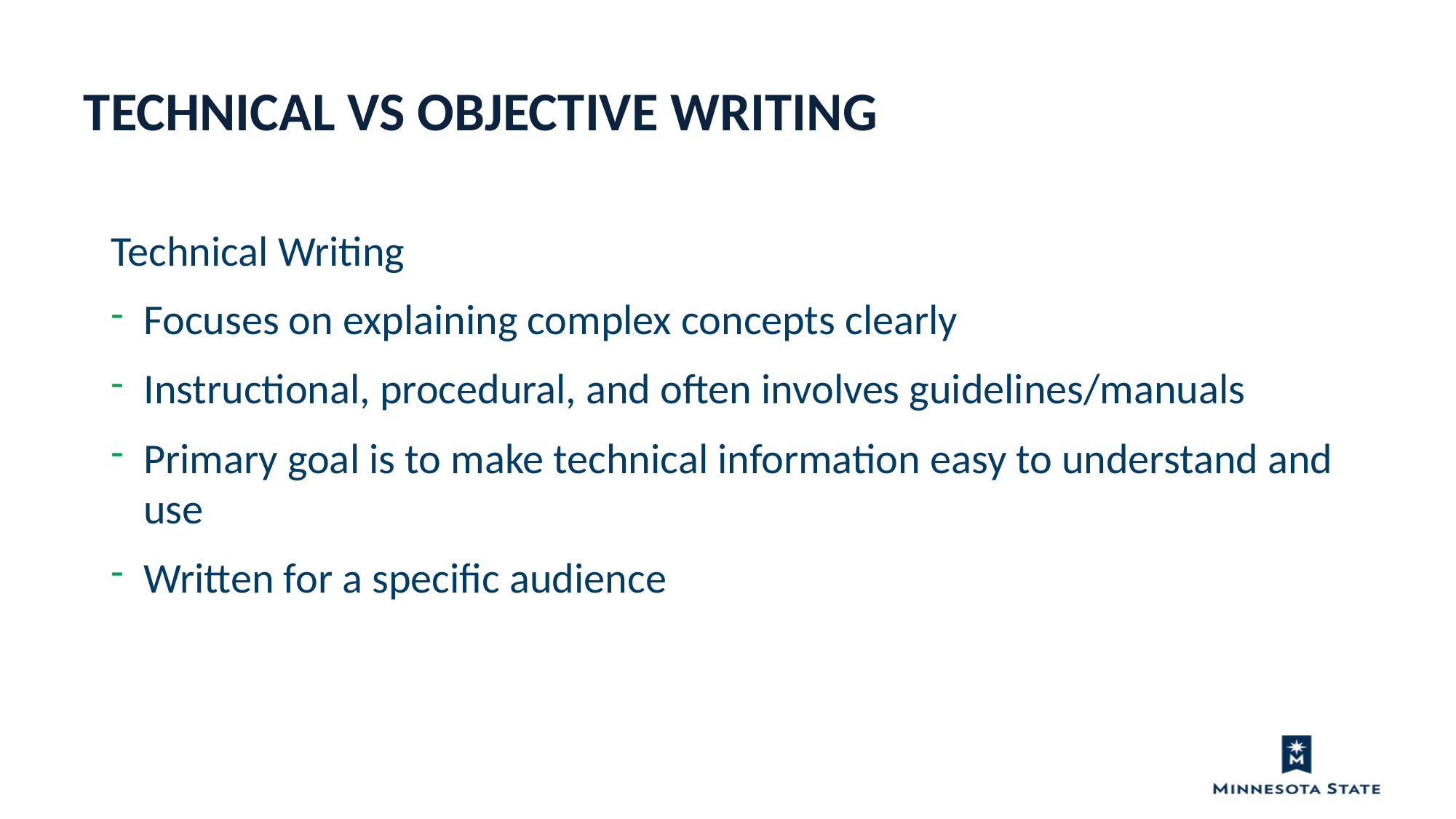

Technical vs objective writing
Technical Writing
Focuses on explaining complex concepts clearly
Instructional, procedural, and often involves guidelines/manuals
Primary goal is to make technical information easy to understand and use
Written for a specific audience